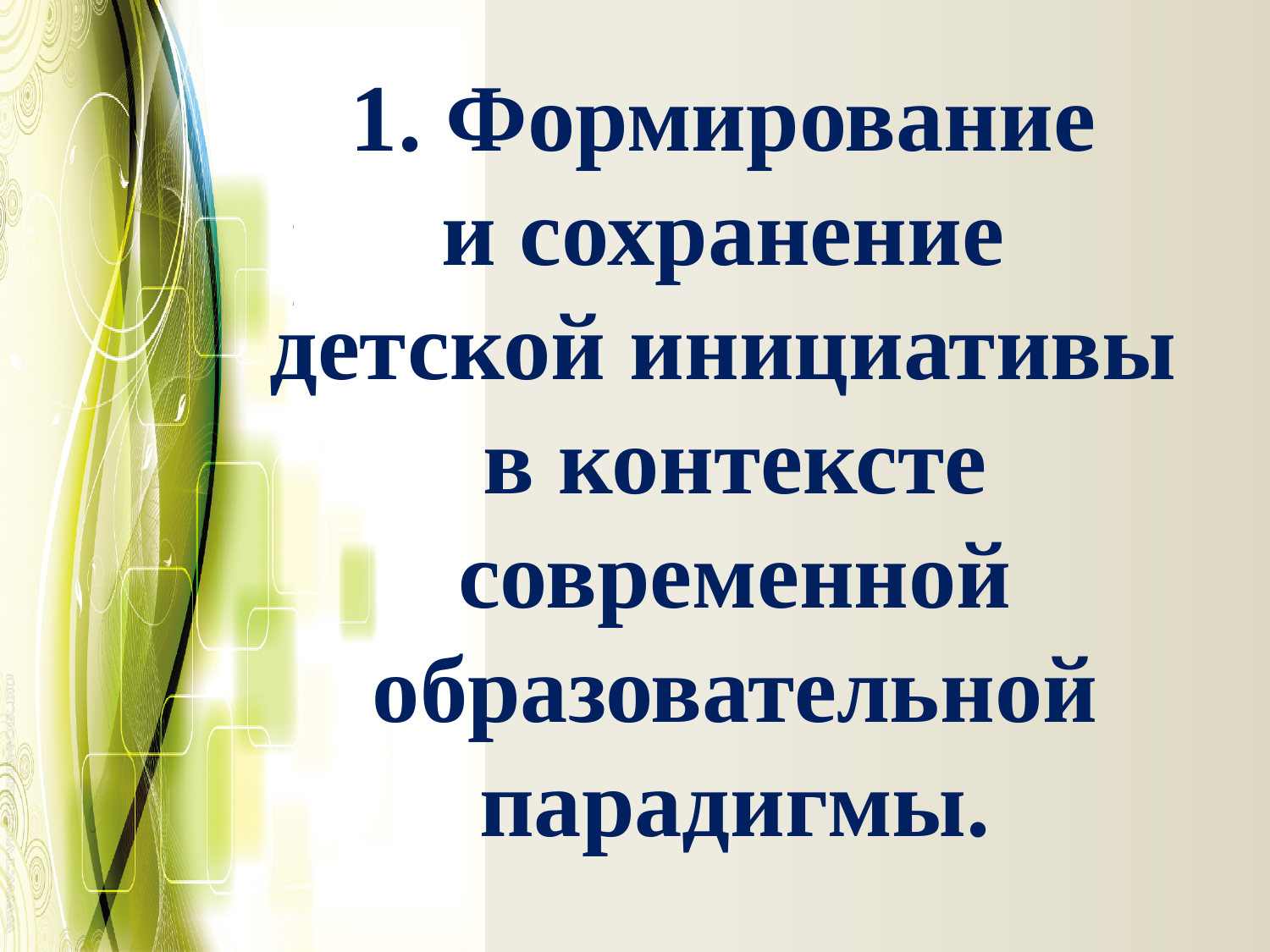

# 1. Формирование и сохранение детской инициативы в контексте современной образовательной парадигмы.